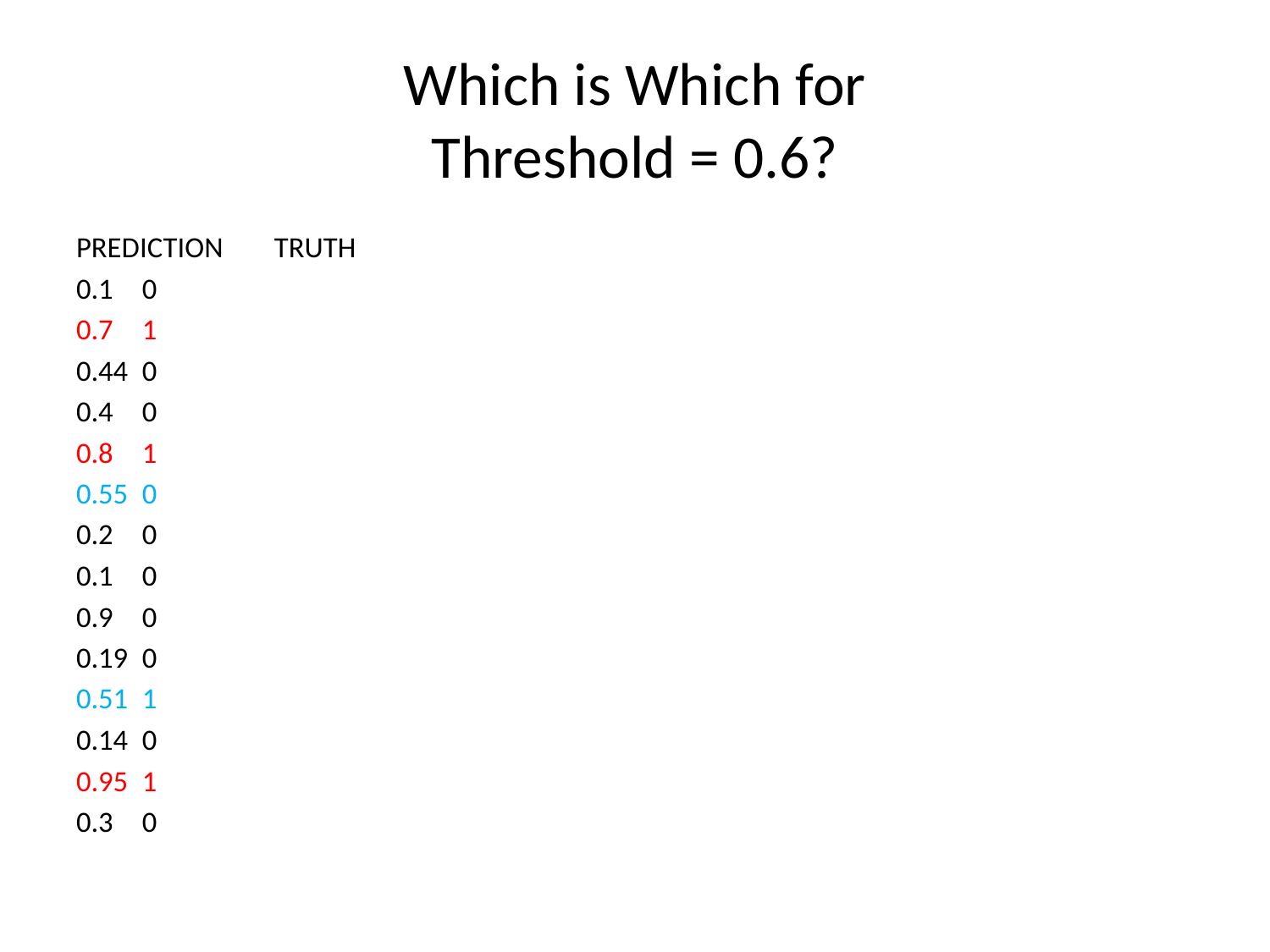

# Which is Which for Threshold = 0.6?
PREDICTION		TRUTH
0.1				0
0.7				1
0.44				0
0.4				0
0.8				1
0.55				0
0.2				0
0.1				0
0.9				0
0.19				0
0.51				1
0.14				0
0.95				1
0.3				0